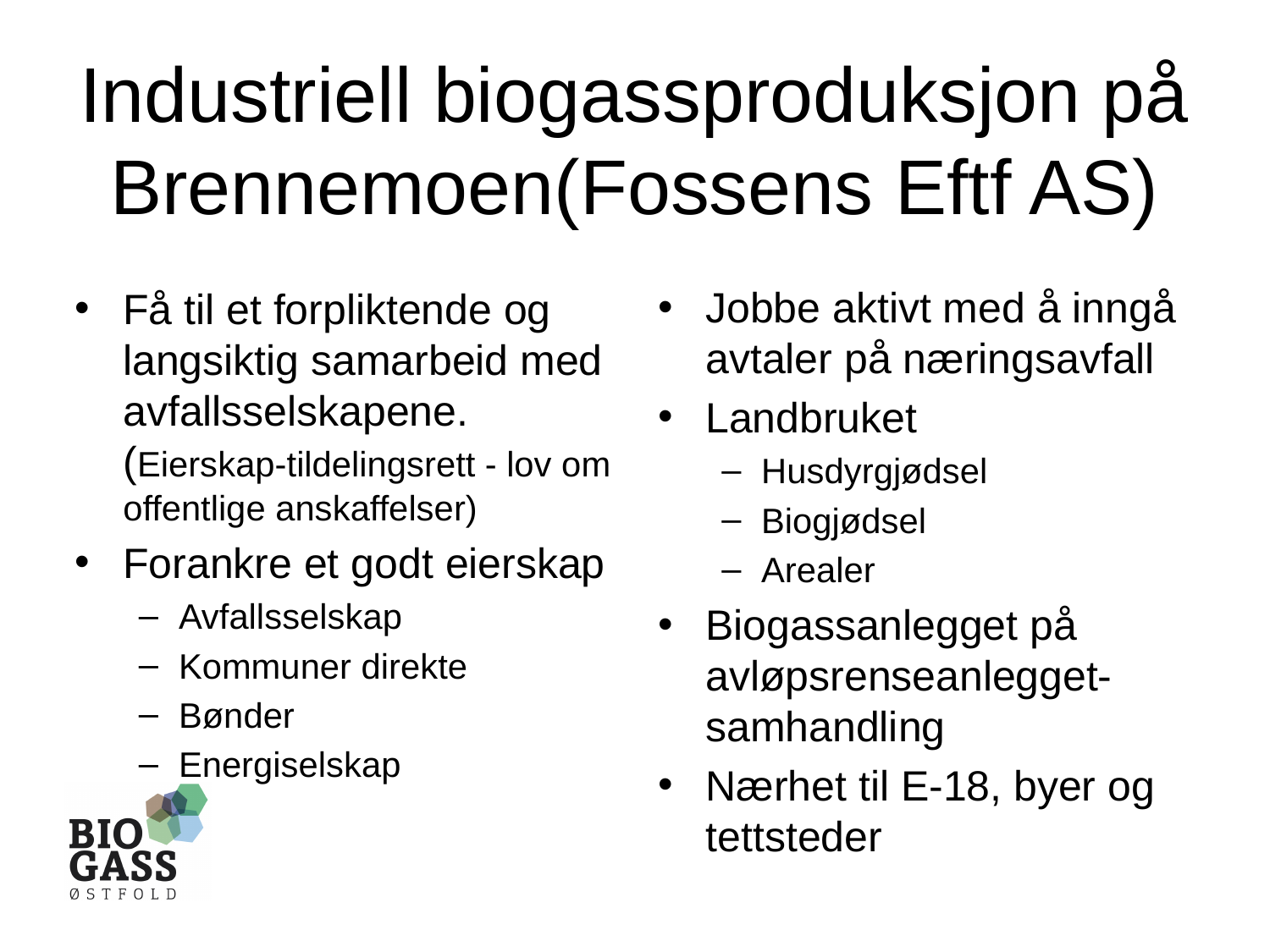

# Industriell biogassproduksjon på Brennemoen(Fossens Eftf AS)
Jobbe aktivt med å inngå avtaler på næringsavfall
Landbruket
Husdyrgjødsel
Biogjødsel
Arealer
Biogassanlegget på avløpsrenseanlegget-samhandling
Nærhet til E-18, byer og tettsteder

Få til et forpliktende og langsiktig samarbeid med avfallsselskapene. (Eierskap-tildelingsrett - lov om offentlige anskaffelser)
Forankre et godt eierskap
Avfallsselskap
Kommuner direkte
Bønder
Energiselskap